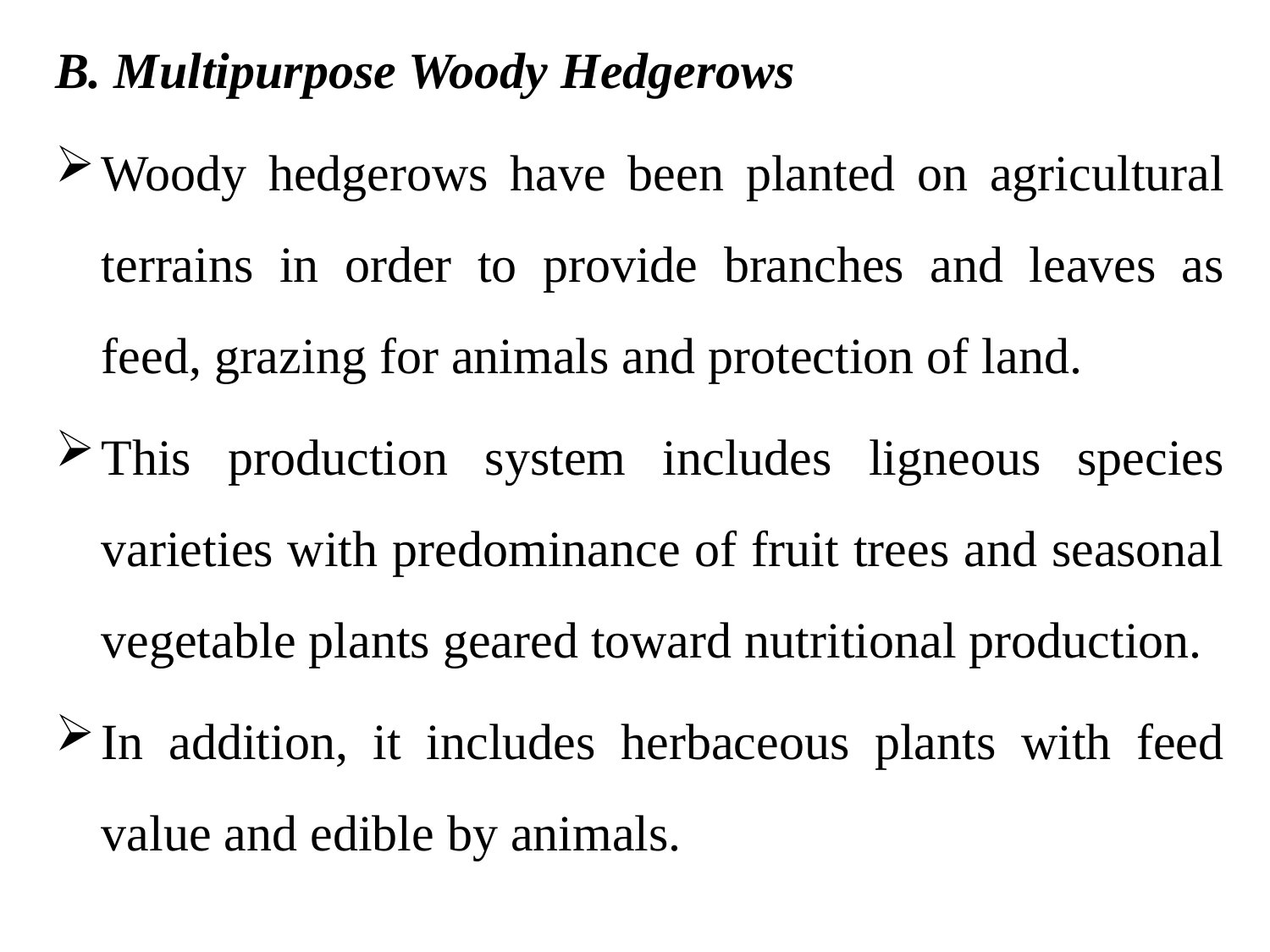

B. Multipurpose Woody Hedgerows
Woody hedgerows have been planted on agricultural terrains in order to provide branches and leaves as feed, grazing for animals and protection of land.
This production system includes ligneous species varieties with predominance of fruit trees and seasonal vegetable plants geared toward nutritional production.
In addition, it includes herbaceous plants with feed value and edible by animals.